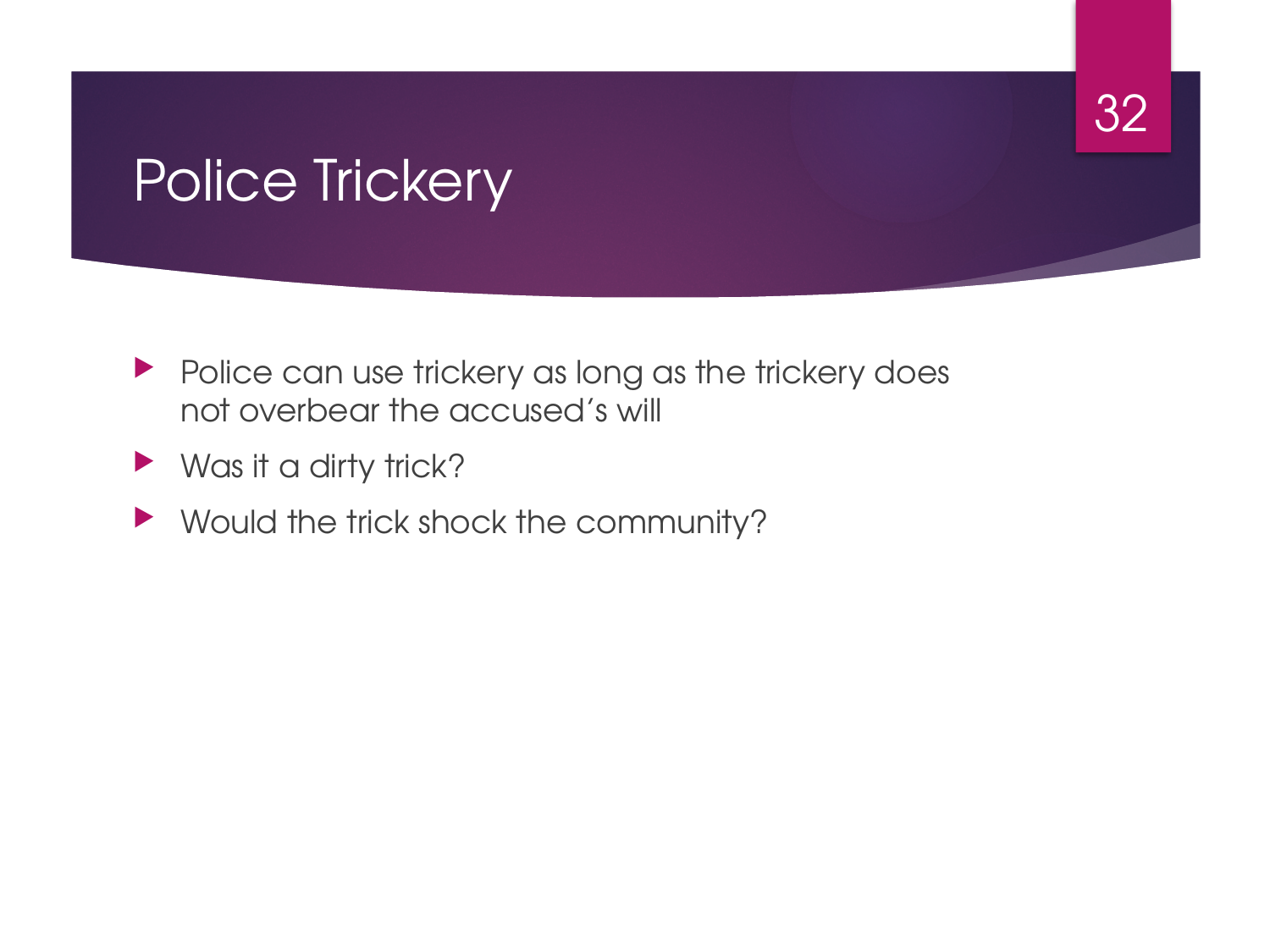

32
# Police Trickery
Police can use trickery as long as the trickery does not overbear the accused’s will
Was it a dirty trick?
Would the trick shock the community?